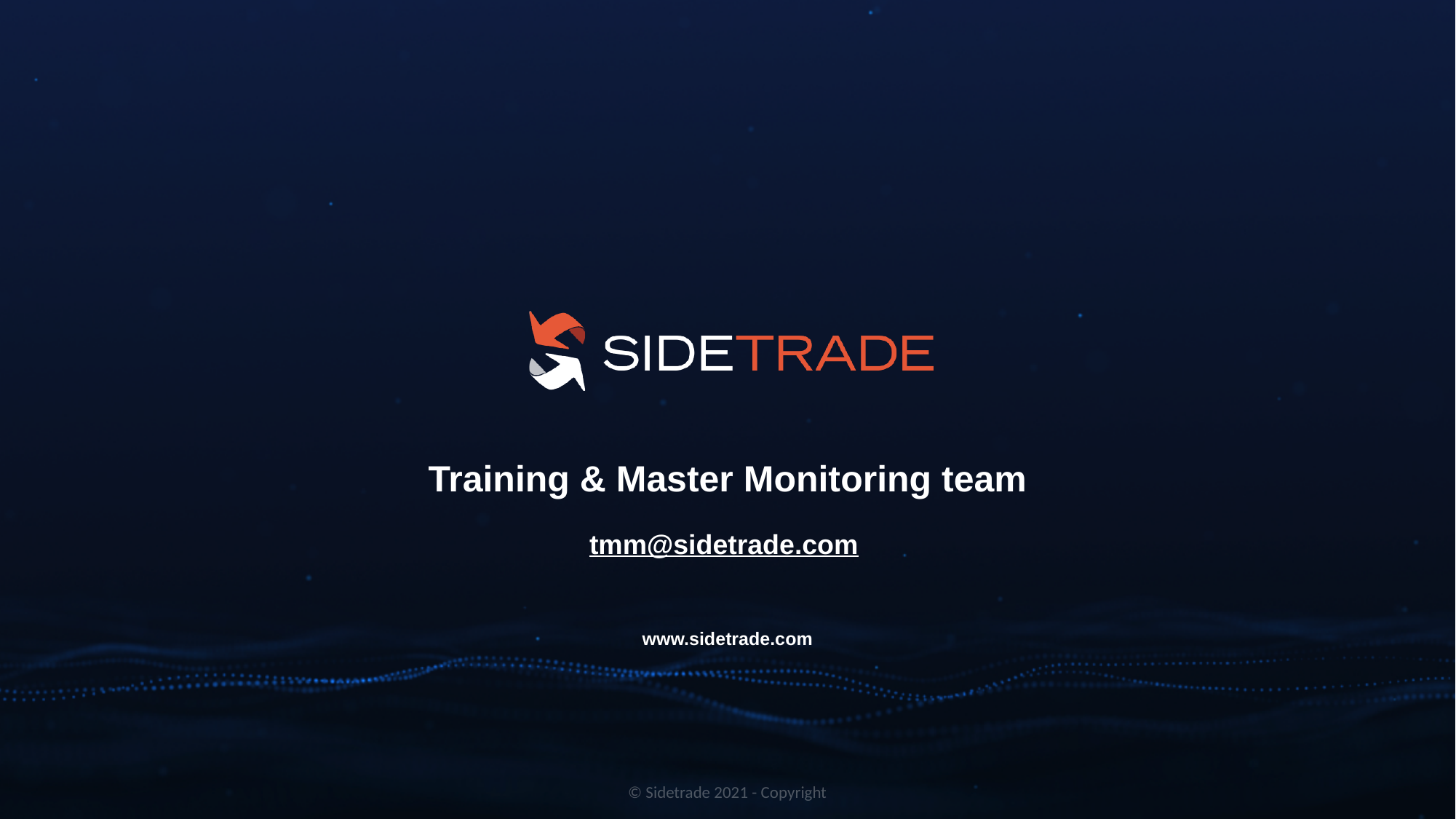

# Training & Master Monitoring team
tmm@sidetrade.com